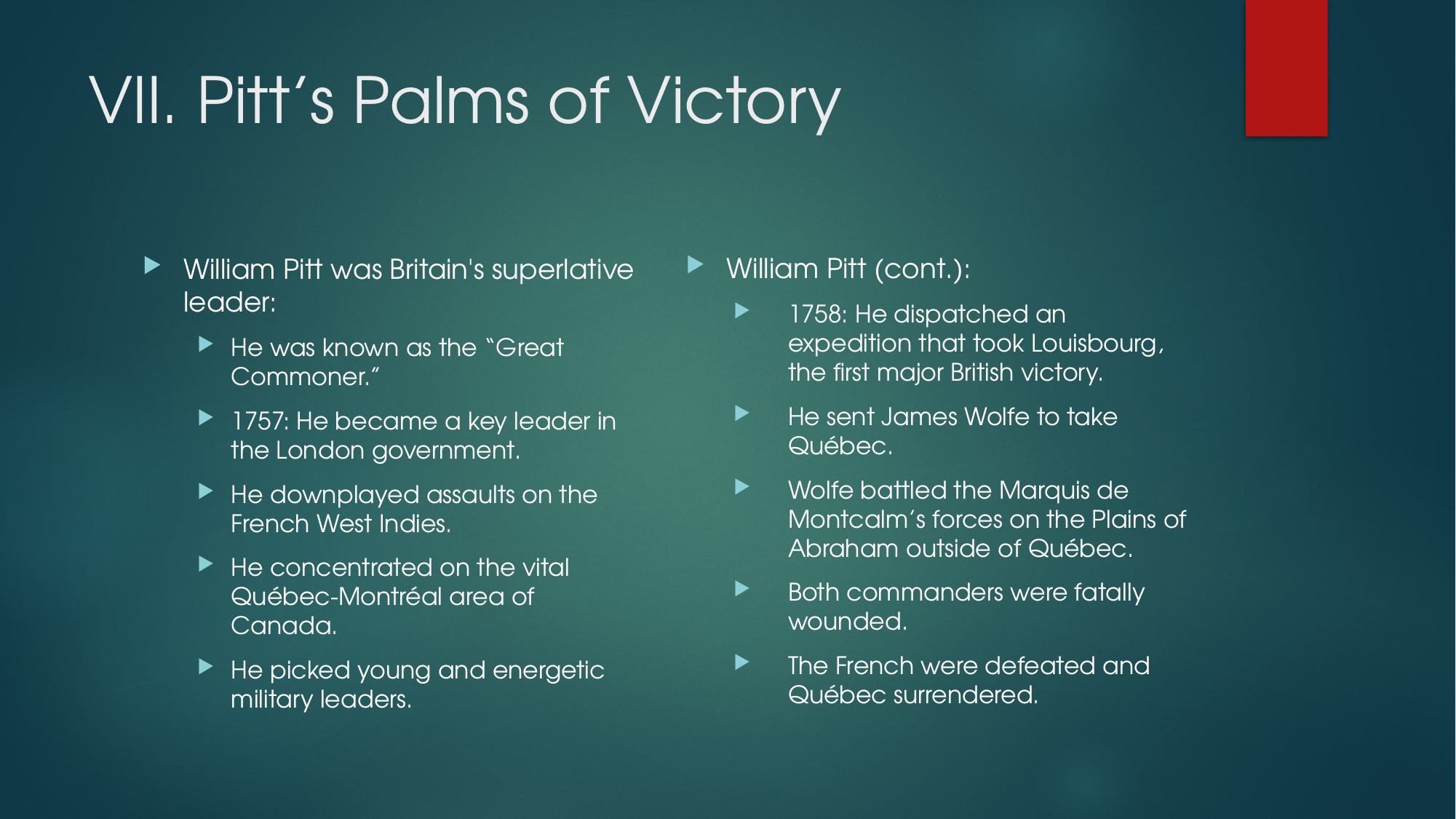

# VII. Pitt’s Palms of Victory
William Pitt (cont.):
1758: He dispatched an expedition that took Louisbourg, the first major British victory.
He sent James Wolfe to take Québec.
Wolfe battled the Marquis de Montcalm’s forces on the Plains of Abraham outside of Québec.
Both commanders were fatally wounded.
The French were defeated and Québec surrendered.

William Pitt was Britain's superlative leader:
He was known as the “Great Commoner.”
1757: He became a key leader in the London government.
He downplayed assaults on the French West Indies.
He concentrated on the vital Québec-Montréal area of Canada.
He picked young and energetic military leaders.